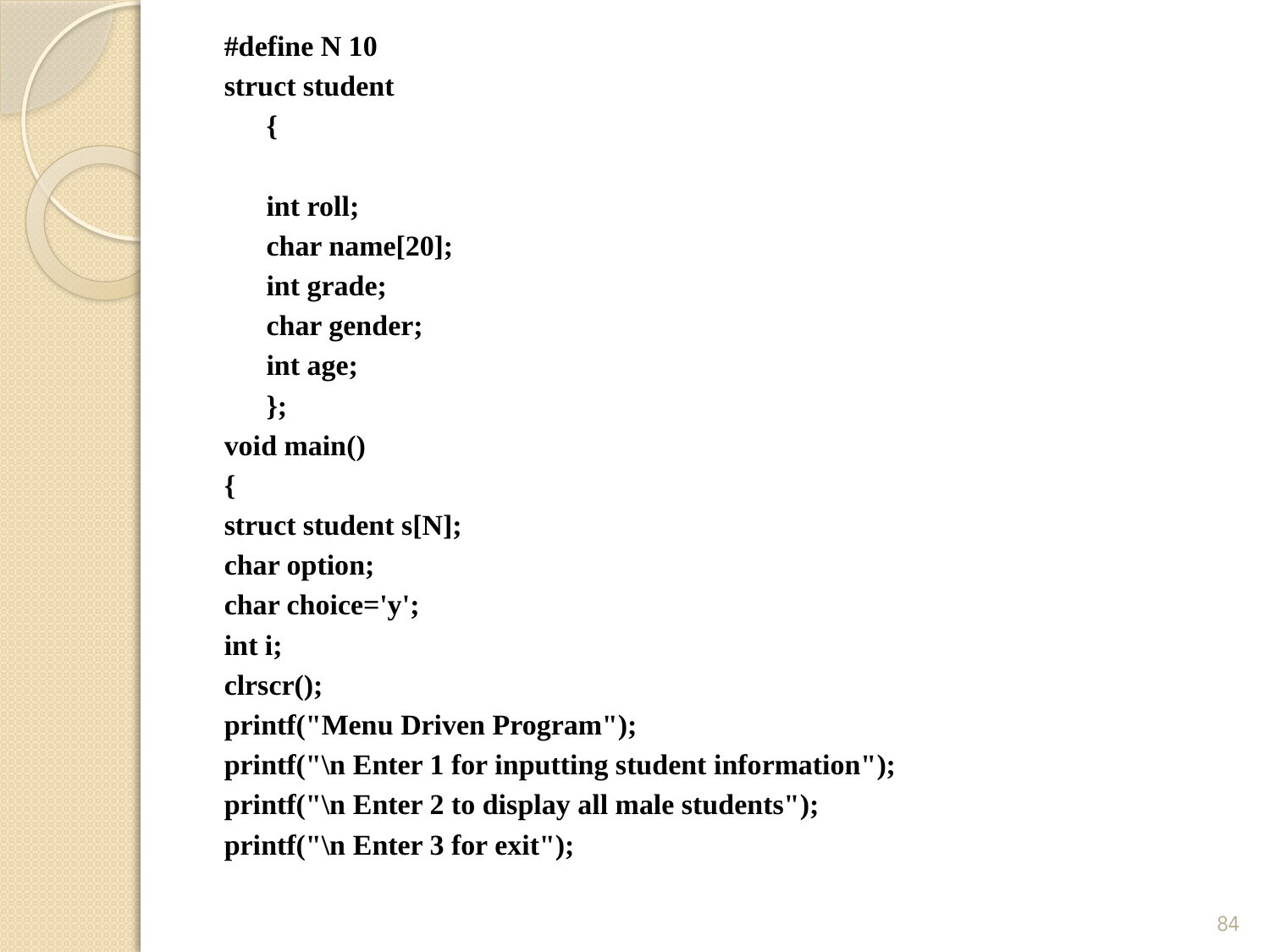

#define N 10
struct student
	{

	int roll;
	char name[20];
	int grade;
	char gender;
	int age;
	};
void main()
{
struct student s[N];
char option;
char choice='y';
int i;
clrscr();
printf("Menu Driven Program");
printf("\n Enter 1 for inputting student information");
printf("\n Enter 2 to display all male students");
printf("\n Enter 3 for exit");
84